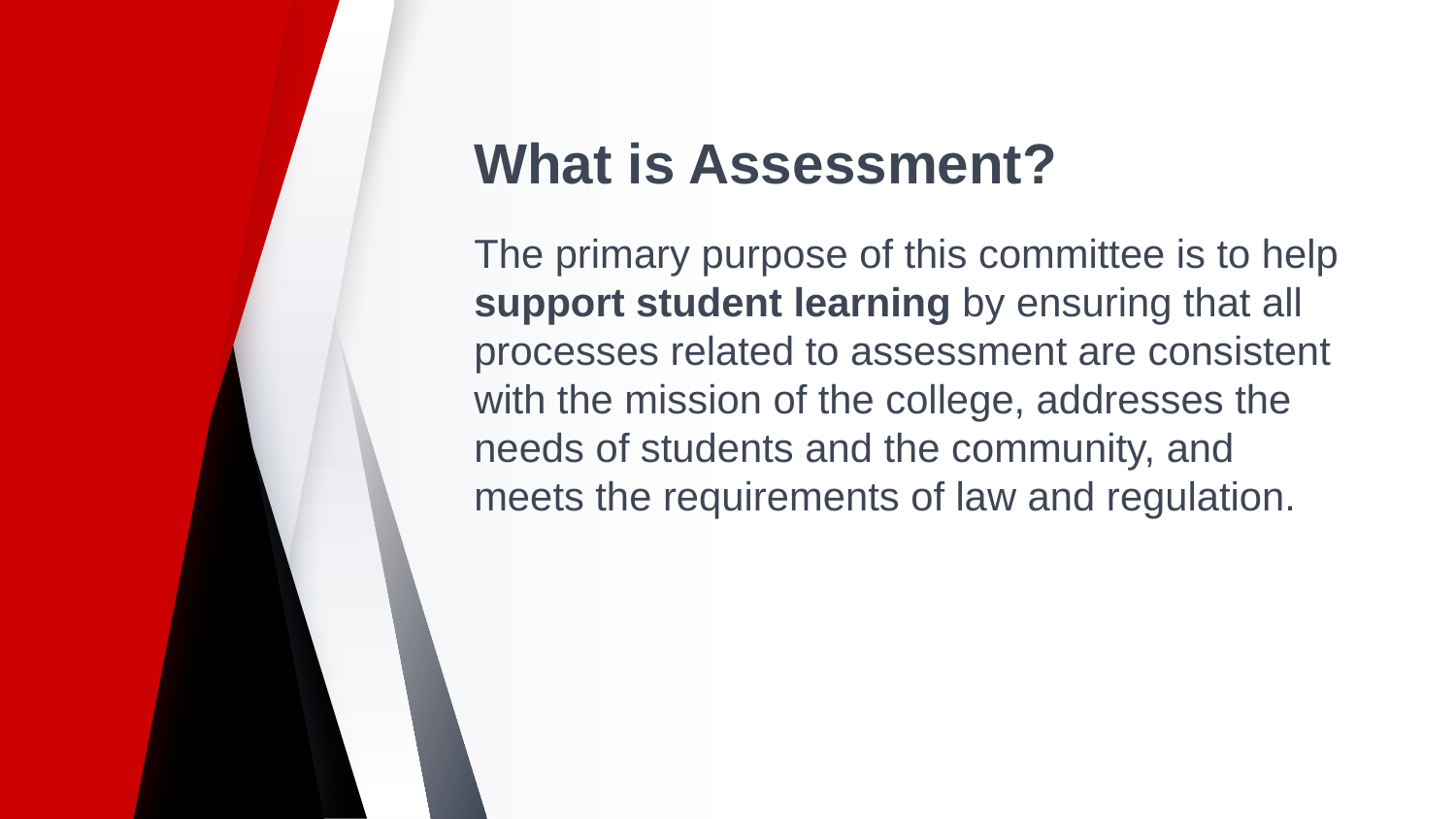

# What is Assessment?
The primary purpose of this committee is to help support student learning by ensuring that all processes related to assessment are consistent with the mission of the college, addresses the needs of students and the community, and meets the requirements of law and regulation.